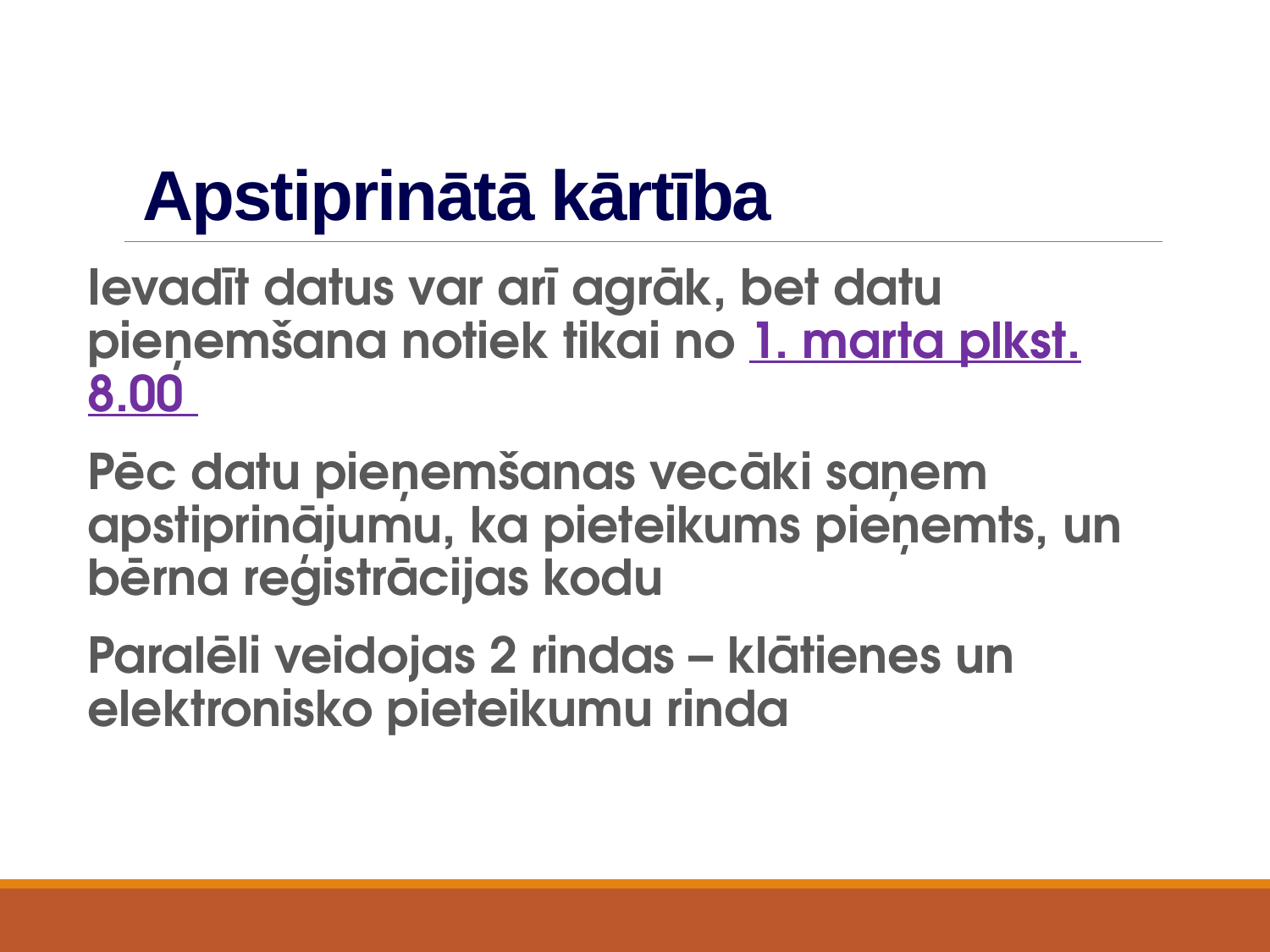

# Apstiprinātā kārtība
Ievadīt datus var arī agrāk, bet datu pieņemšana notiek tikai no 1. marta plkst. 8.00
Pēc datu pieņemšanas vecāki saņem apstiprinājumu, ka pieteikums pieņemts, un bērna reģistrācijas kodu
Paralēli veidojas 2 rindas – klātienes un elektronisko pieteikumu rinda